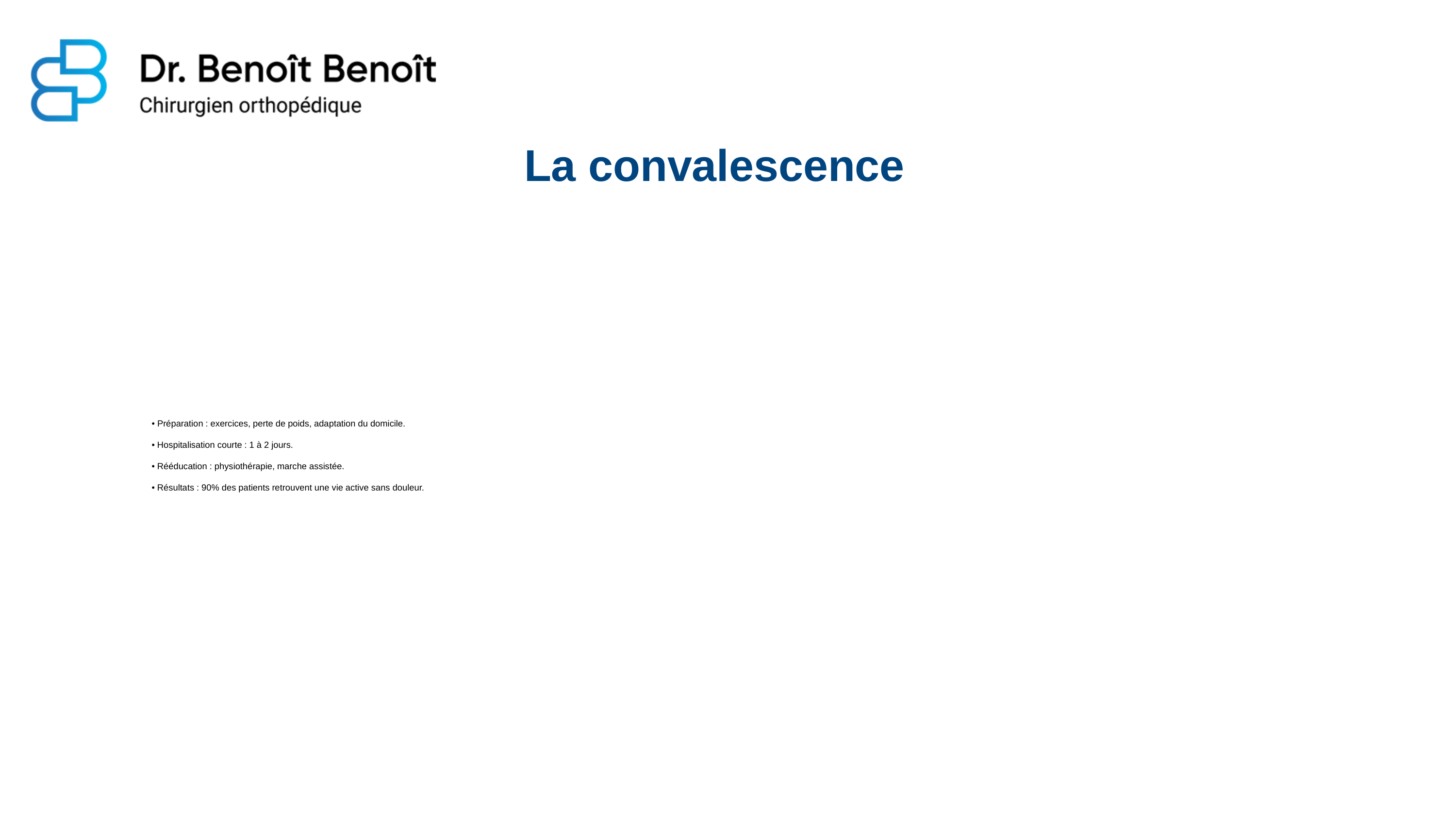

La convalescence
# • Préparation : exercices, perte de poids, adaptation du domicile. • Hospitalisation courte : 1 à 2 jours. • Rééducation : physiothérapie, marche assistée. • Résultats : 90% des patients retrouvent une vie active sans douleur.